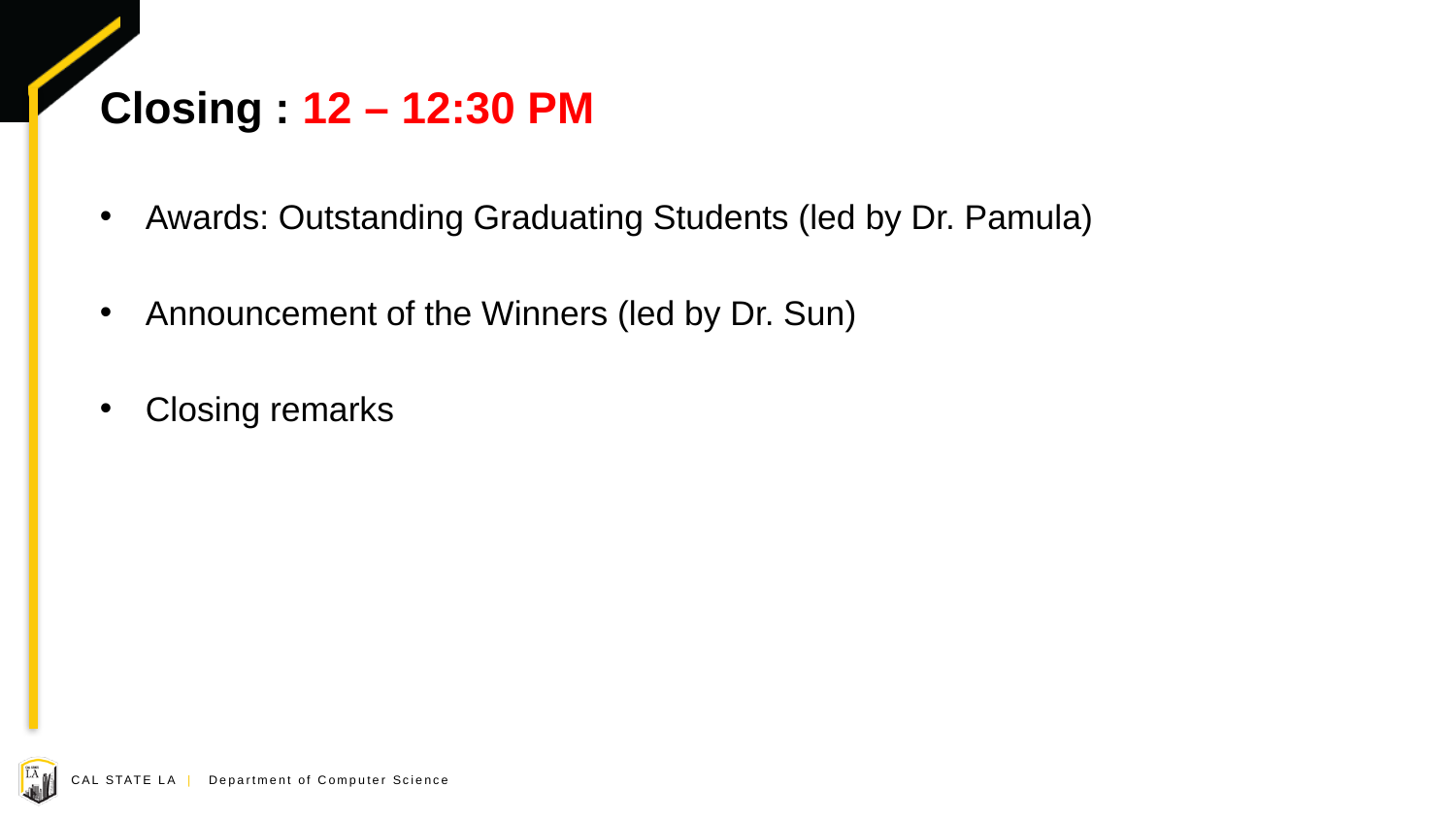

# Closing : 12 – 12:30 PM
Awards: Outstanding Graduating Students (led by Dr. Pamula)

Announcement of the Winners (led by Dr. Sun)

Closing remarks